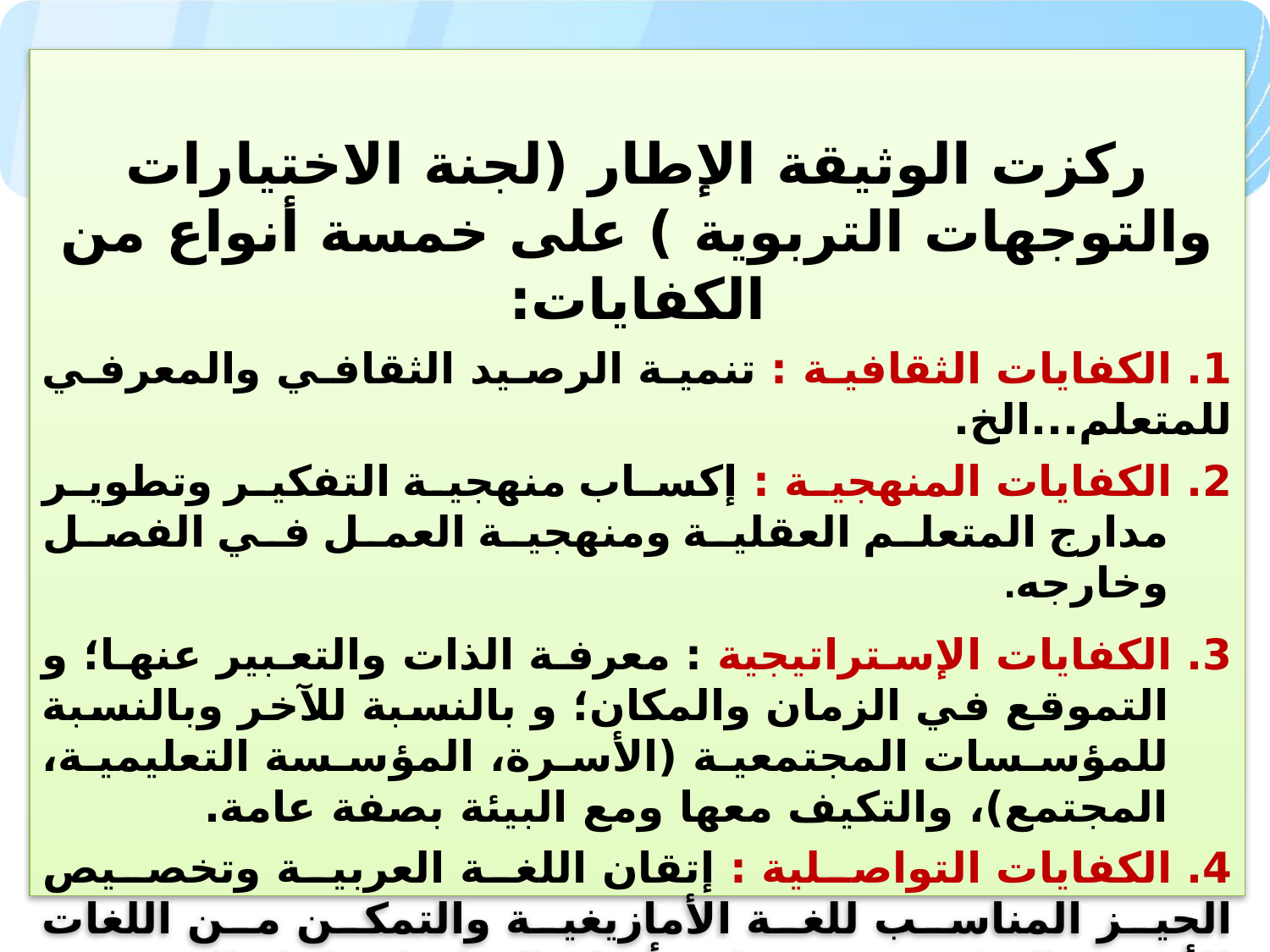

ركزت الوثيقة الإطار (لجنة الاختيارات والتوجهات التربوية ) على خمسة أنواع من الكفايات:
1. الكفايات الثقافية : تنمية الرصيد الثقافي والمعرفي للمتعلم...الخ.
2. الكفايات المنهجية : إكساب منهجية التفكير وتطوير مدارج المتعلم العقلية ومنهجية العمل في الفصل وخارجه.
3. الكفايات الإستراتيجية : معرفة الذات والتعبير عنها؛ و التموقع في الزمان والمكان؛ و بالنسبة للآخر وبالنسبة للمؤسسات المجتمعية (الأسرة، المؤسسة التعليمية، المجتمع)، والتكيف معها ومع البيئة بصفة عامة.
4. الكفايات التواصلية : إتقان اللغة العربية وتخصيص الحيز المناسب للغة الأمازيغية والتمكن من اللغات الأجنبية؛التمكن من مختلف أنواع التواصل داخل المؤسسة التعليمية وخارجها .
5. الكفايات التكنولوجية : القدرة على تصور ورسم وإبداع وإنتاج المنتجات التقنية؛
التمكن من تقنيات التحليل والتقدير والمعايرة والقياس.